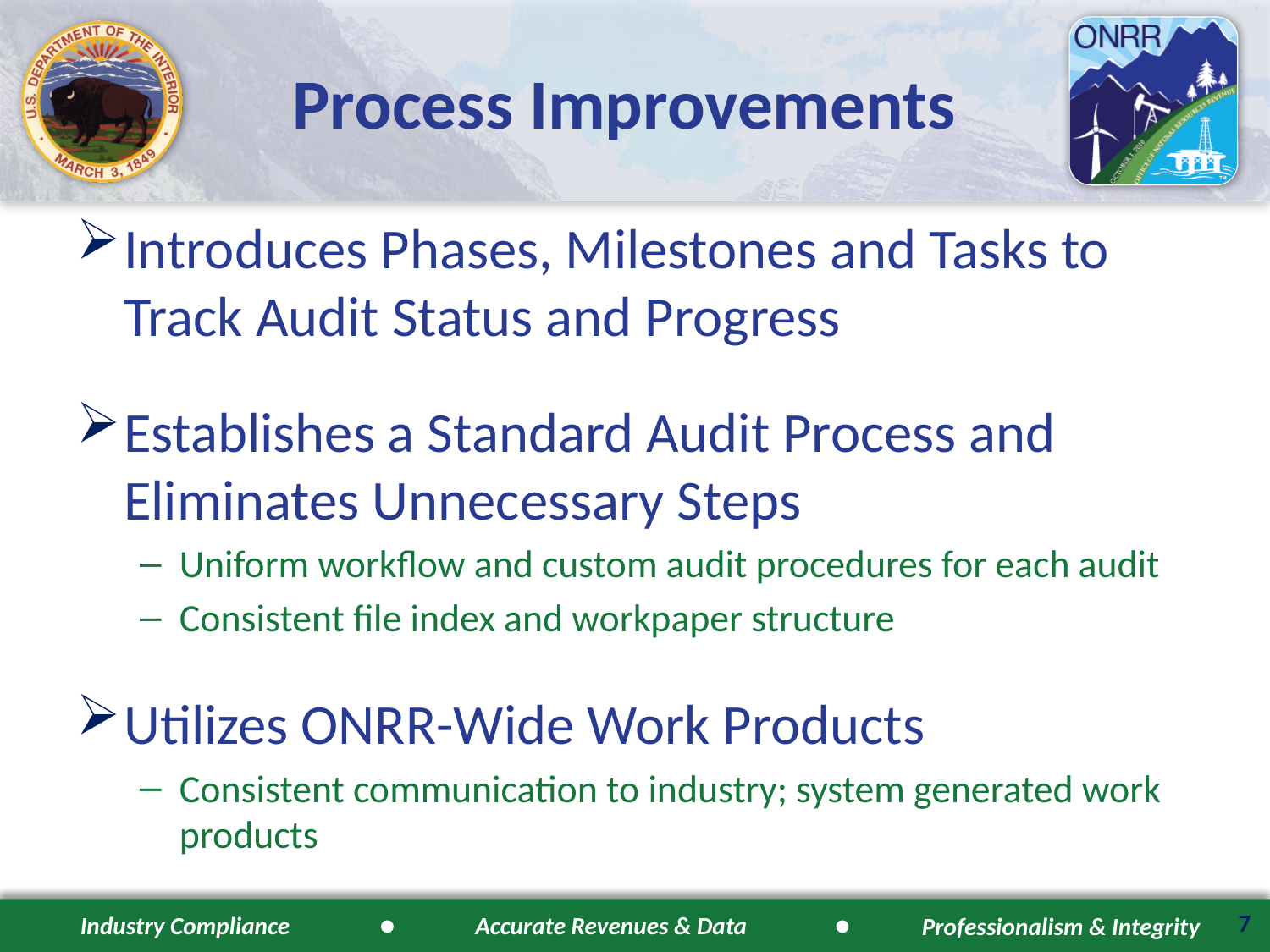

# Process Improvements
Introduces Phases, Milestones and Tasks to Track Audit Status and Progress

Establishes a Standard Audit Process and Eliminates Unnecessary Steps
Uniform workflow and custom audit procedures for each audit
Consistent file index and workpaper structure

Utilizes ONRR-Wide Work Products
Consistent communication to industry; system generated work products

7